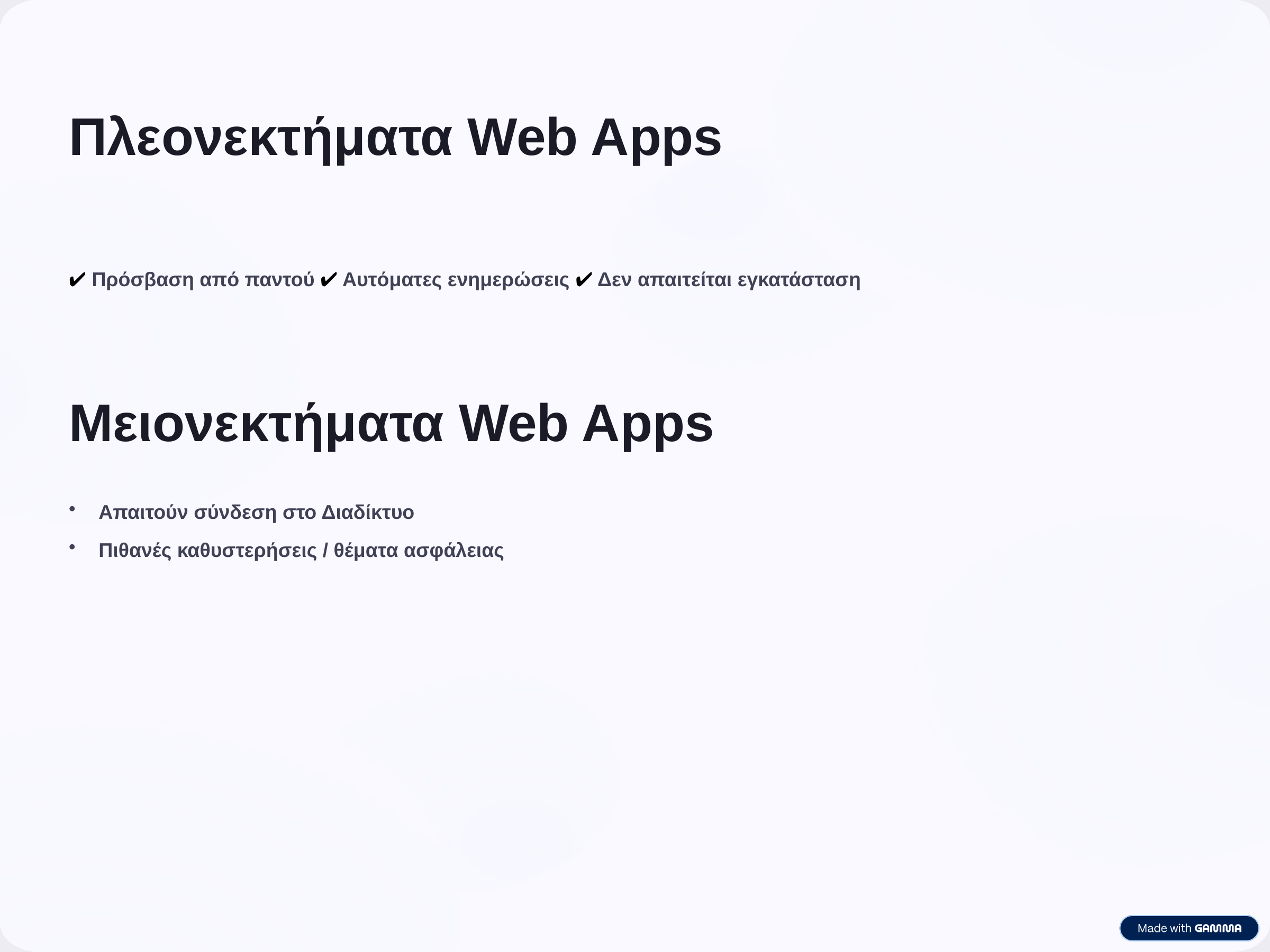

Πλεονεκτήματα Web Apps

✔ Πρόσβαση από παντού ✔ Αυτόματες ενημερώσεις ✔ Δεν απαιτείται εγκατάσταση
Μειονεκτήματα Web Apps
Απαιτούν σύνδεση στο Διαδίκτυο ️
Πιθανές καθυστερήσεις / θέματα ασφάλειας